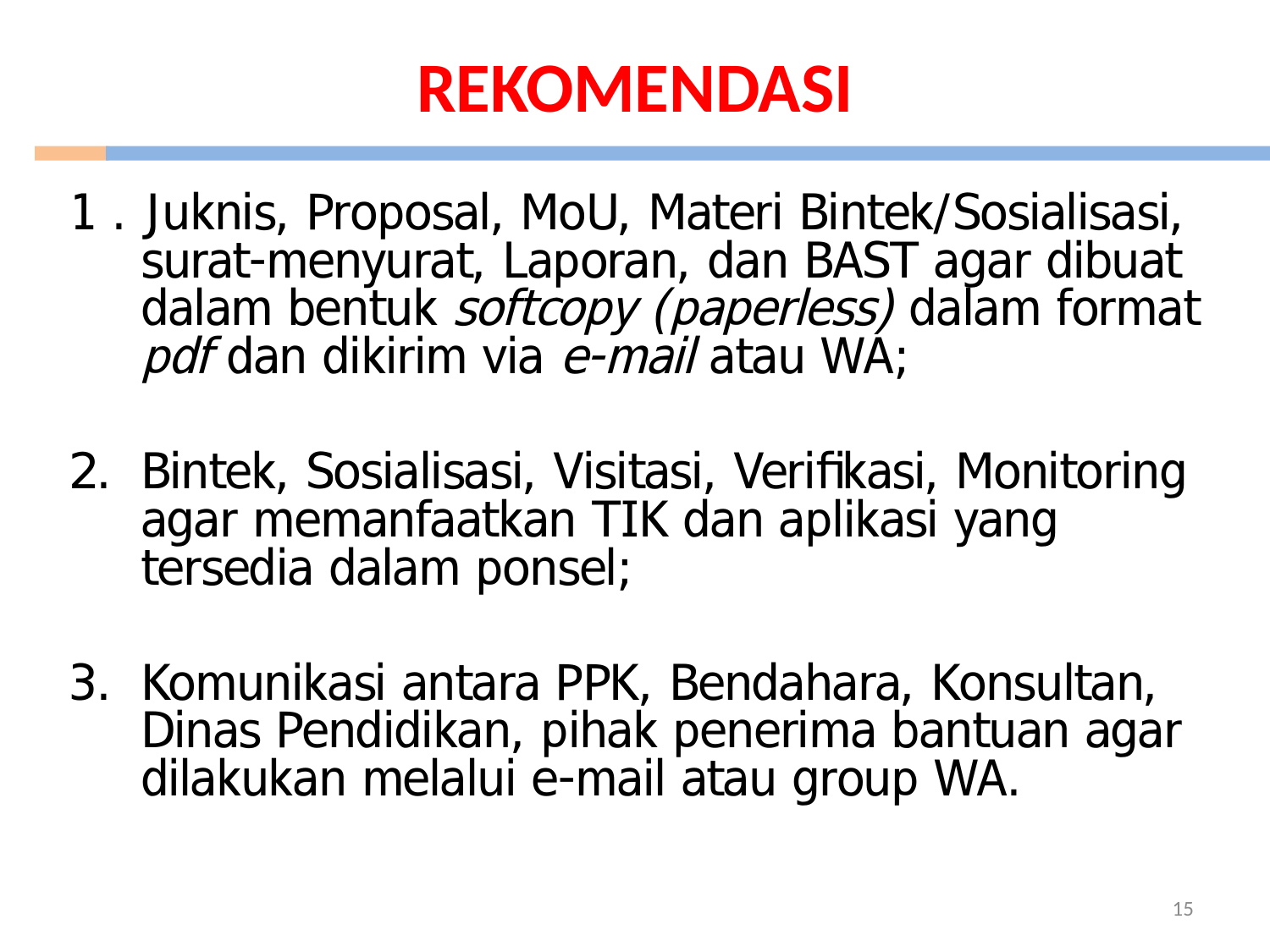

# REKOMENDASI

1 . Juknis, Proposal, MoU, Materi Bintek/Sosialisasi, surat-menyurat, Laporan, dan BAST agar dibuat dalam bentuk softcopy (paperless) dalam format pdf dan dikirim via e-mail atau WA;

Bintek, Sosialisasi, Visitasi, Verifikasi, Monitoring agar memanfaatkan TIK dan aplikasi yang tersedia dalam ponsel;

3. 	Komunikasi antara PPK, Bendahara, Konsultan, Dinas Pendidikan, pihak penerima bantuan agar dilakukan melalui e-mail atau group WA.

15